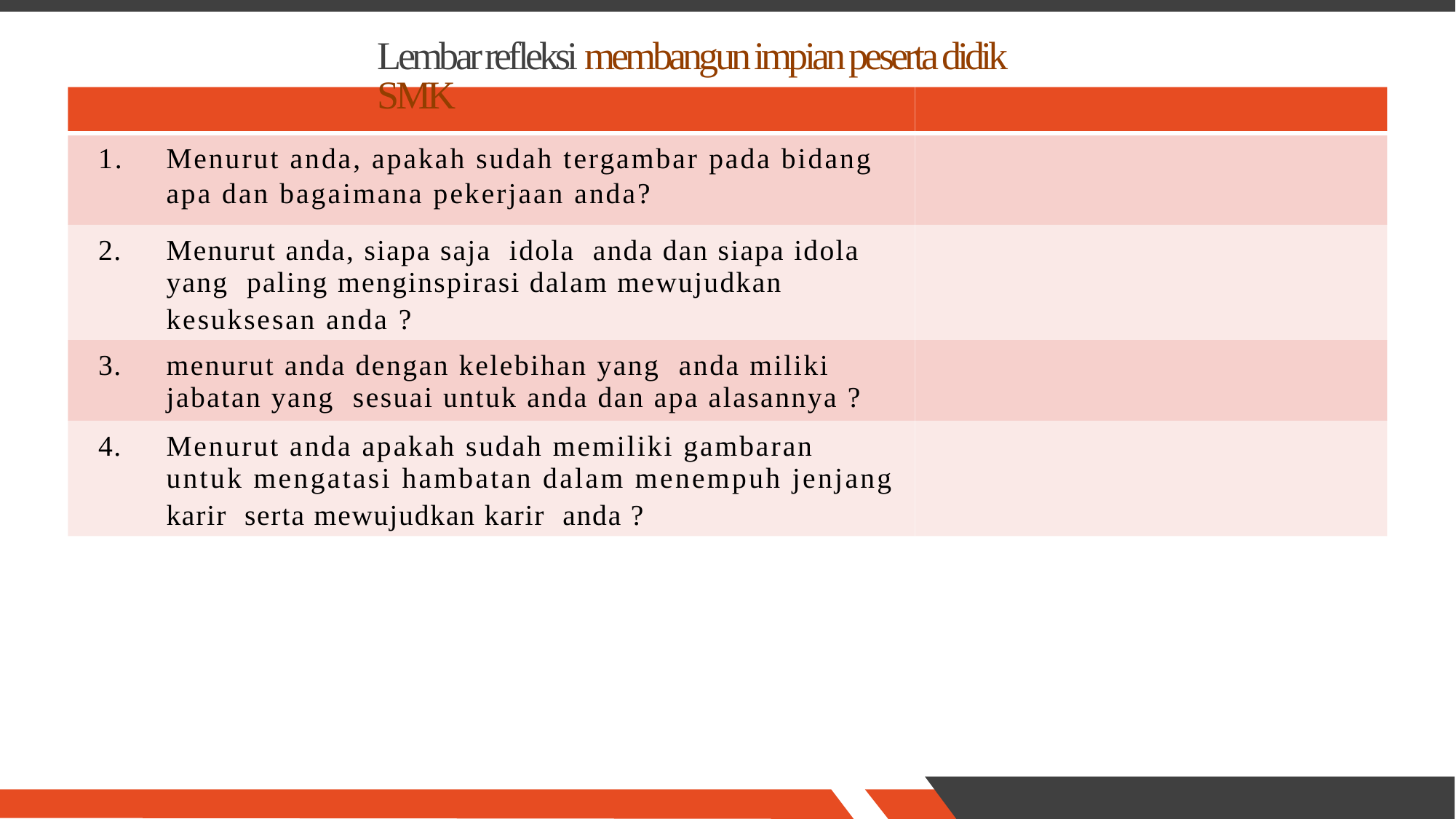

Lembar refleksi membangun impian peserta didik SMK

1. 	Menurut anda, apakah sudah tergambar pada bidang apa dan bagaimana pekerjaan anda?

yang  paling menginspirasi dalam mewujudkan

2.
Menurut anda, siapa saja  idola  anda dan siapa idola
kesuksesan anda ?

3.
menurut anda dengan kelebihan yang  anda miliki
jabatan yang  sesuai untuk anda dan apa alasannya ?

untuk mengatasi hambatan dalam menempuh jenjang

4.
Menurut anda apakah sudah memiliki gambaran
karir  serta mewujudkan karir  anda ?